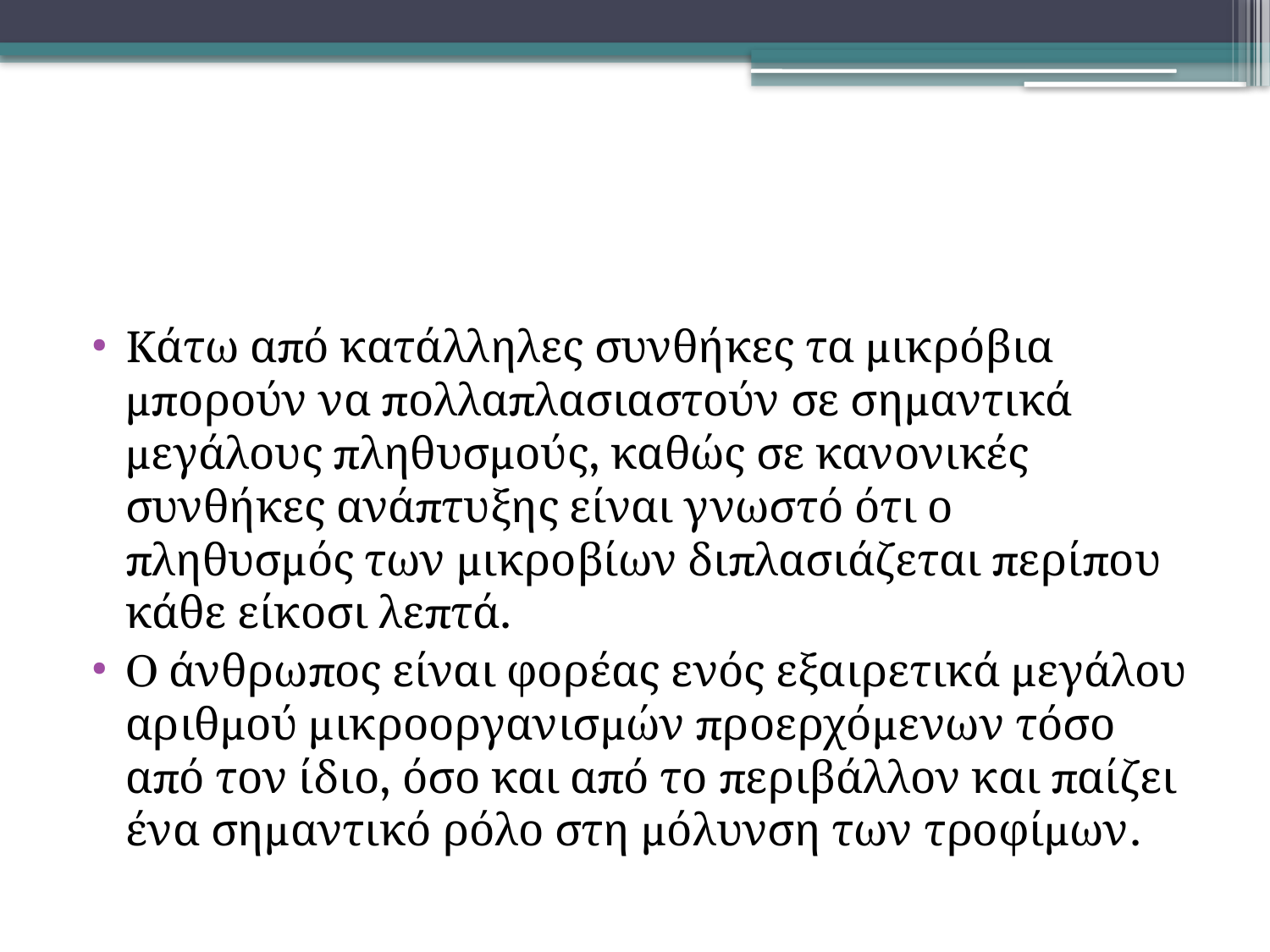

#
Κάτω από κατάλληλες συνθήκες τα μικρόβια μπορούν να πολλαπλασιαστούν σε σημαντικά μεγάλους πληθυσμούς, καθώς σε κανονικές συνθήκες ανάπτυξης είναι γνωστό ότι ο πληθυσμός των μικροβίων διπλασιάζεται περίπου κάθε είκοσι λεπτά.
Ο άνθρωπος είναι φορέας ενός εξαιρετικά μεγάλου αριθμού μικροοργανισμών προερχόμενων τόσο από τον ίδιο, όσο και από το περιβάλλον και παίζει ένα σημαντικό ρόλο στη μόλυνση των τροφίμων.